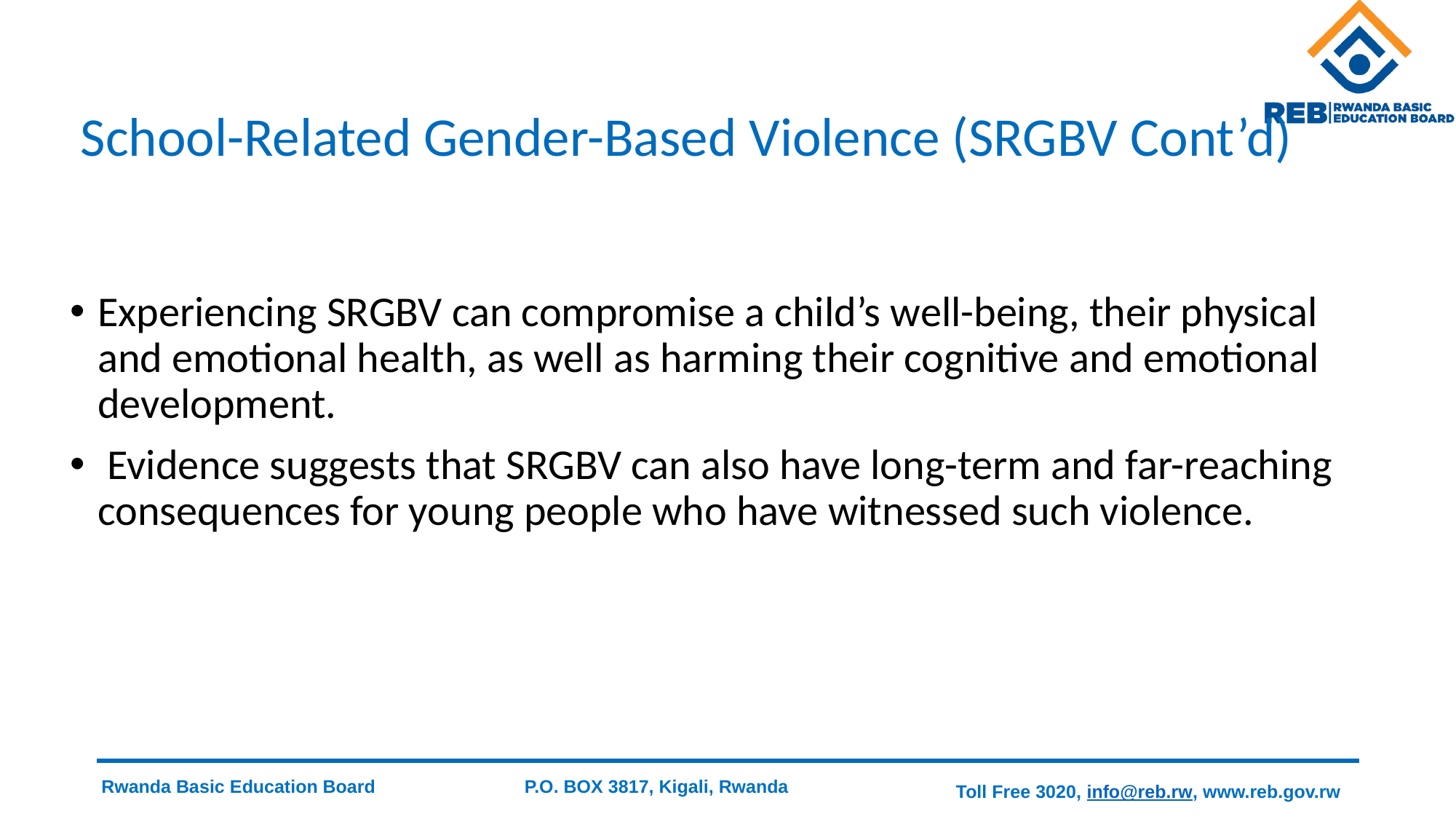

# School-Related Gender-Based Violence (SRGBV Cont’d)

Experiencing SRGBV can compromise a child’s well-being, their physical and emotional health, as well as harming their cognitive and emotional development.
 Evidence suggests that SRGBV can also have long-term and far-reaching consequences for young people who have witnessed such violence.